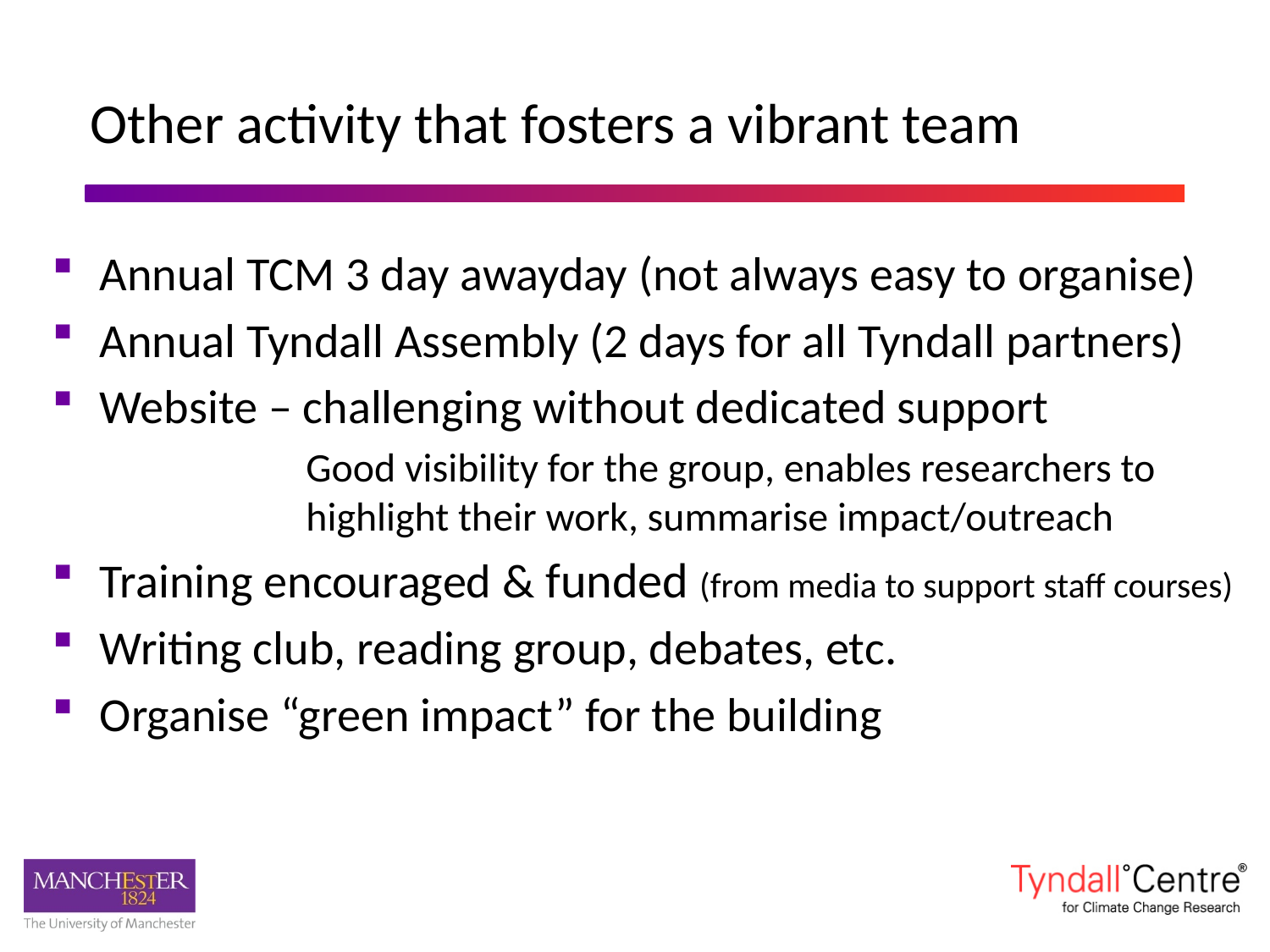

#
   Other activity that fosters a vibrant team

Annual TCM 3 day awayday (not always easy to organise)
Annual Tyndall Assembly (2 days for all Tyndall partners)
Website – challenging without dedicated support
Good visibility for the group, enables researchers to highlight their work, summarise impact/outreach
Training encouraged & funded (from media to support staff courses)
Writing club, reading group, debates, etc.
Organise “green impact” for the building